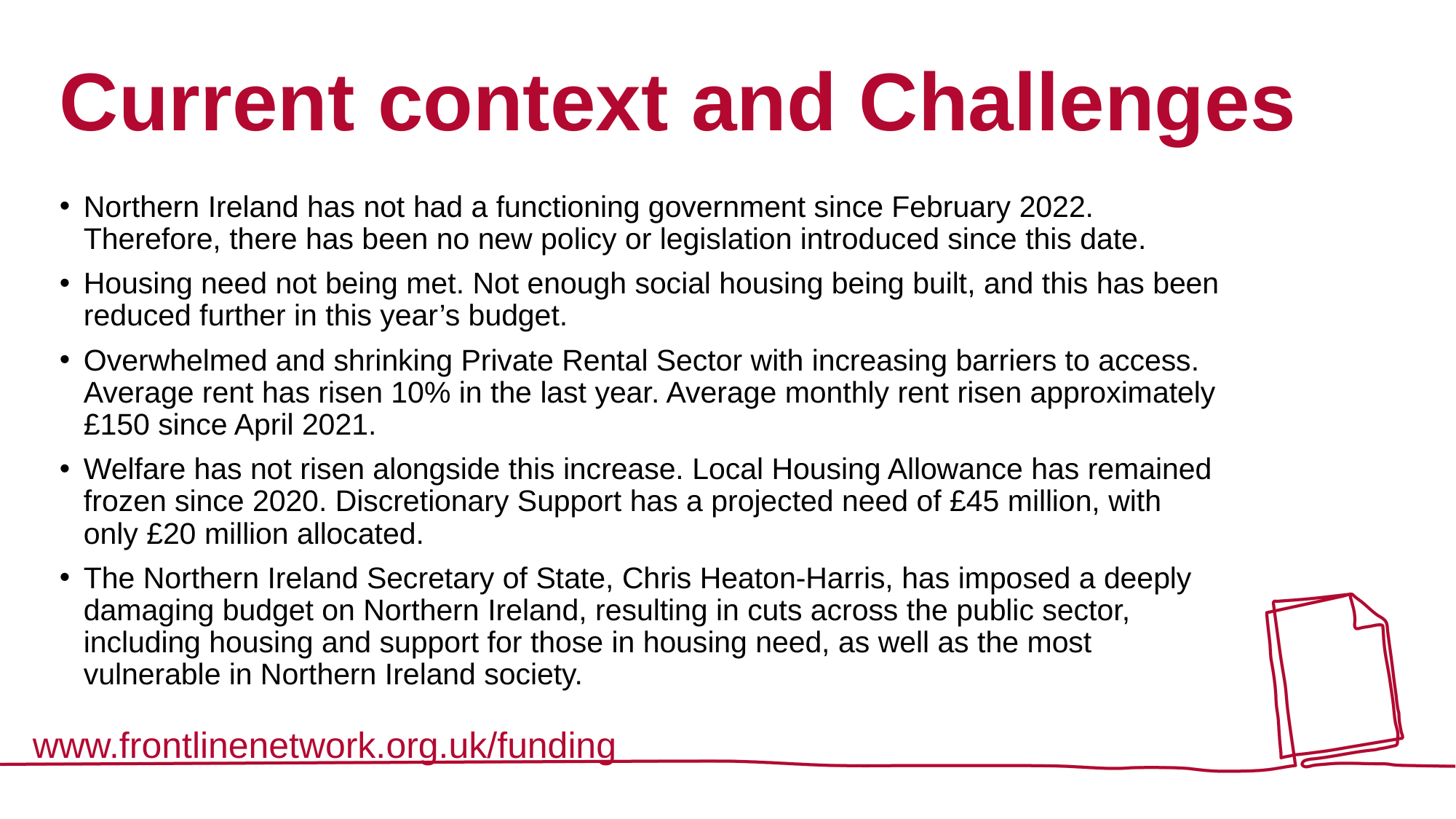

# Current context and Challenges
Northern Ireland has not had a functioning government since February 2022. Therefore, there has been no new policy or legislation introduced since this date.
Housing need not being met. Not enough social housing being built, and this has been reduced further in this year’s budget.
Overwhelmed and shrinking Private Rental Sector with increasing barriers to access. Average rent has risen 10% in the last year. Average monthly rent risen approximately £150 since April 2021.
Welfare has not risen alongside this increase. Local Housing Allowance has remained frozen since 2020. Discretionary Support has a projected need of £45 million, with only £20 million allocated.
The Northern Ireland Secretary of State, Chris Heaton-Harris, has imposed a deeply damaging budget on Northern Ireland, resulting in cuts across the public sector, including housing and support for those in housing need, as well as the most vulnerable in Northern Ireland society.